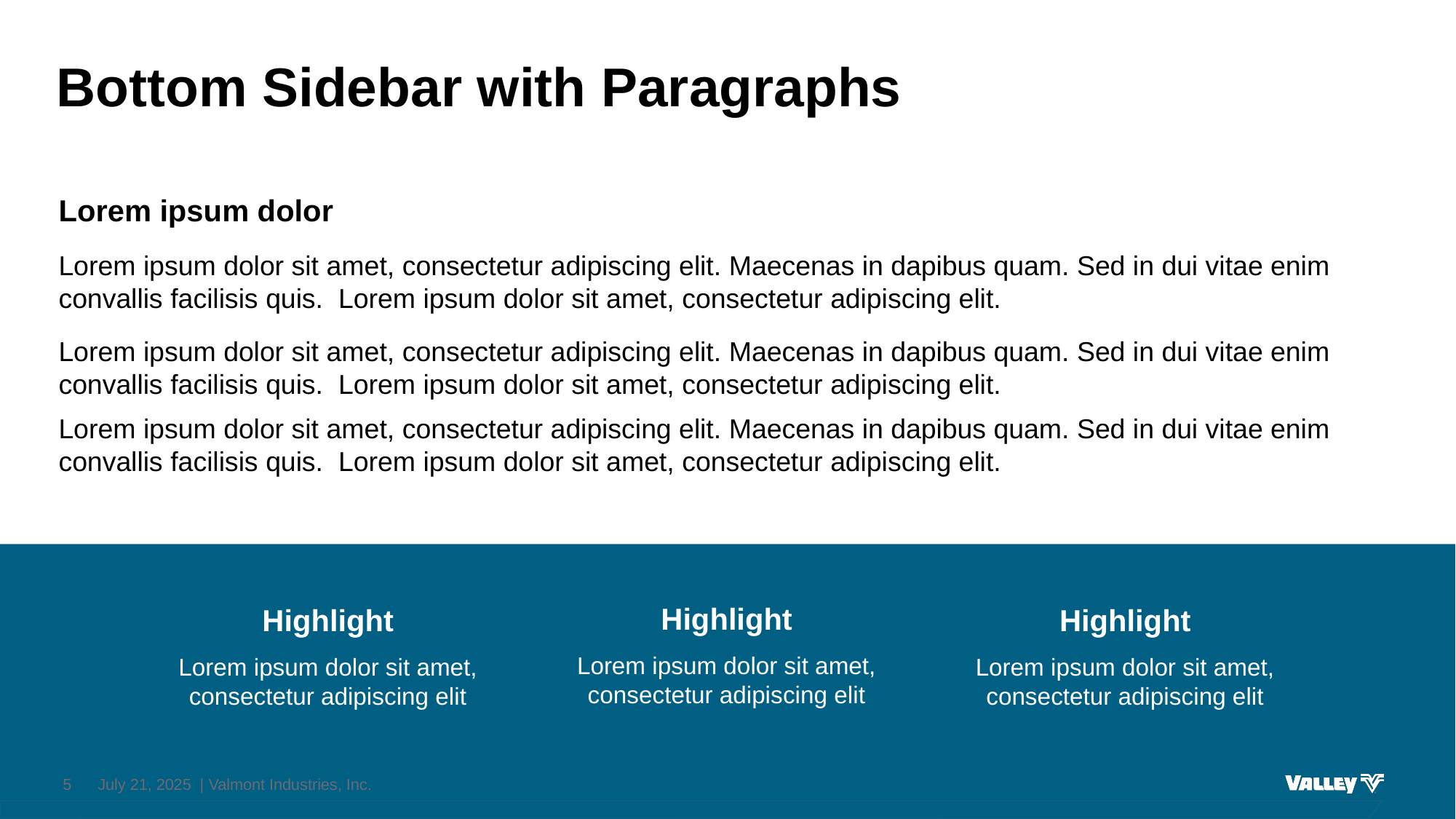

# Bottom Sidebar with Paragraphs
Lorem ipsum dolor
Lorem ipsum dolor sit amet, consectetur adipiscing elit. Maecenas in dapibus quam. Sed in dui vitae enim convallis facilisis quis.  Lorem ipsum dolor sit amet, consectetur adipiscing elit.
Lorem ipsum dolor sit amet, consectetur adipiscing elit. Maecenas in dapibus quam. Sed in dui vitae enim convallis facilisis quis.  Lorem ipsum dolor sit amet, consectetur adipiscing elit.
Lorem ipsum dolor sit amet, consectetur adipiscing elit. Maecenas in dapibus quam. Sed in dui vitae enim convallis facilisis quis.  Lorem ipsum dolor sit amet, consectetur adipiscing elit.

Highlight
Highlight
Highlight
Lorem ipsum dolor sit amet, consectetur adipiscing elit
Lorem ipsum dolor sit amet, consectetur adipiscing elit
Lorem ipsum dolor sit amet, consectetur adipiscing elit
5      July 21, 2025  | Valmont Industries, Inc.